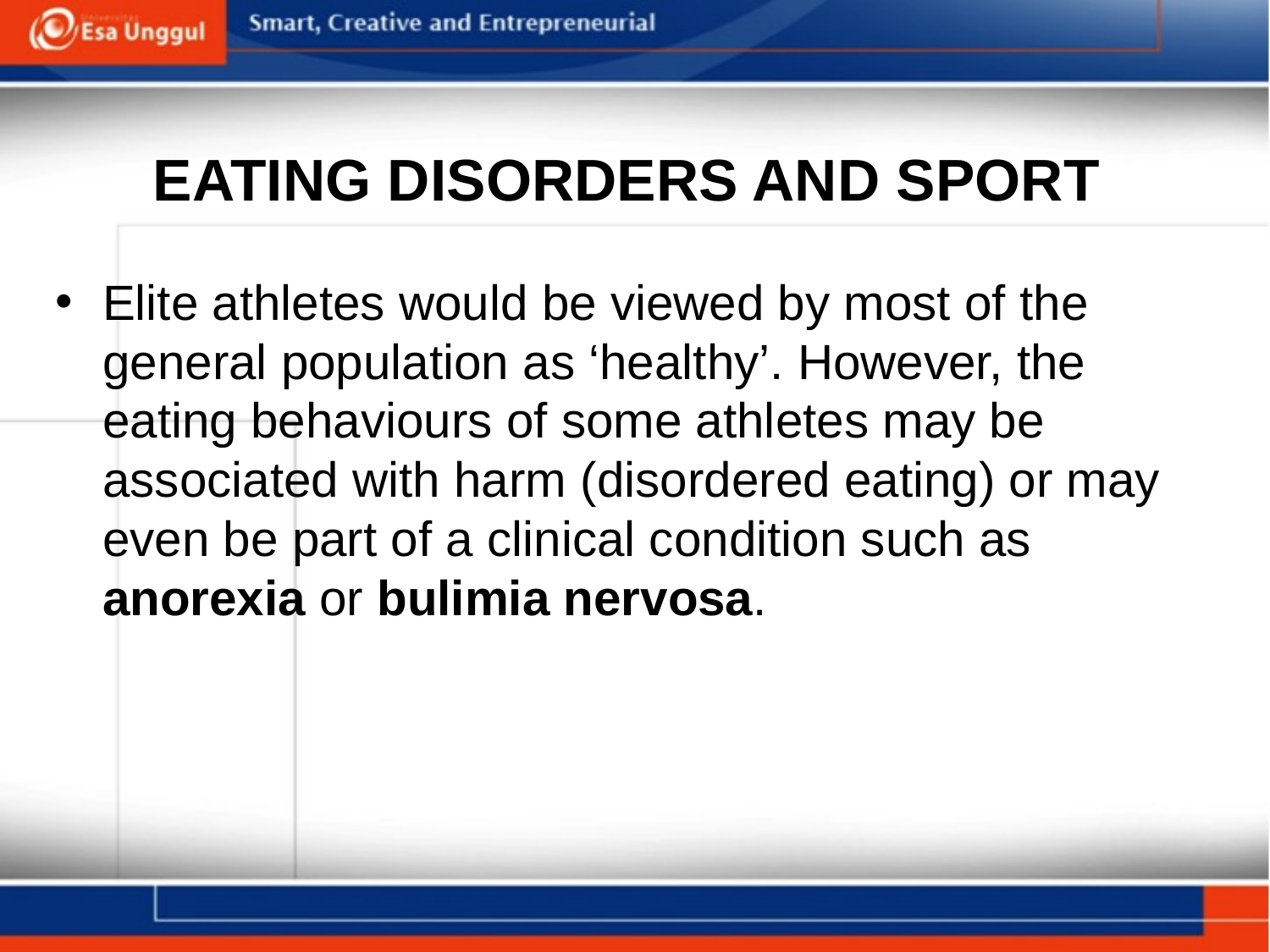

# EATING DISORDERS AND SPORT
Elite athletes would be viewed by most of the general population as ‘healthy’. However, the eating behaviours of some athletes may be associated with harm (disordered eating) or may even be part of a clinical condition such as anorexia or bulimia nervosa.